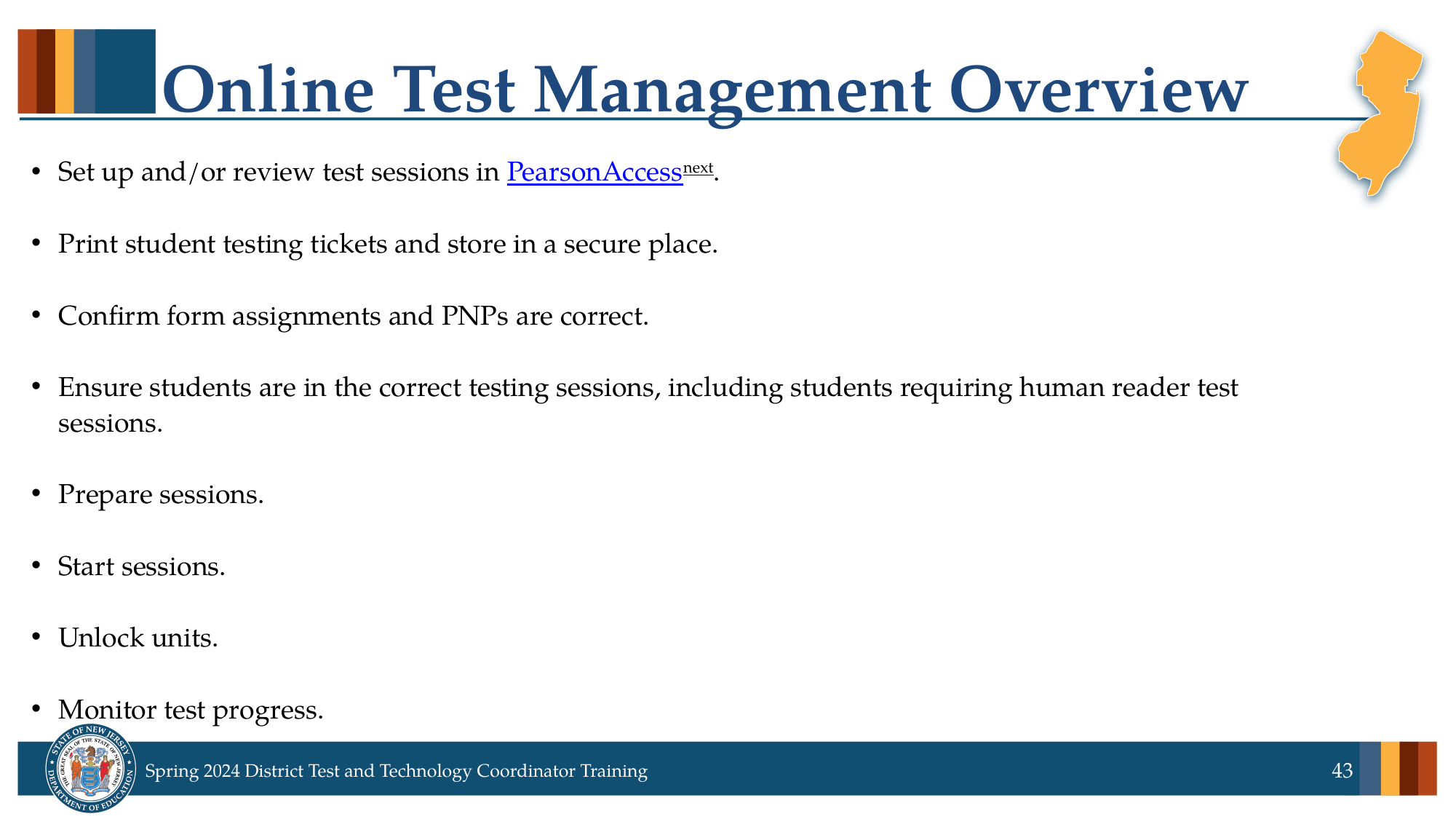

# Online Test Management Overview
Set up and/or review test sessions in PearsonAccessnext.
Print student testing tickets and store in a secure place.
Confirm form assignments and PNPs are correct.
Ensure students are in the correct testing sessions, including students requiring human reader test sessions.
Prepare sessions.
Start sessions.
Unlock units.
Monitor test progress.
43